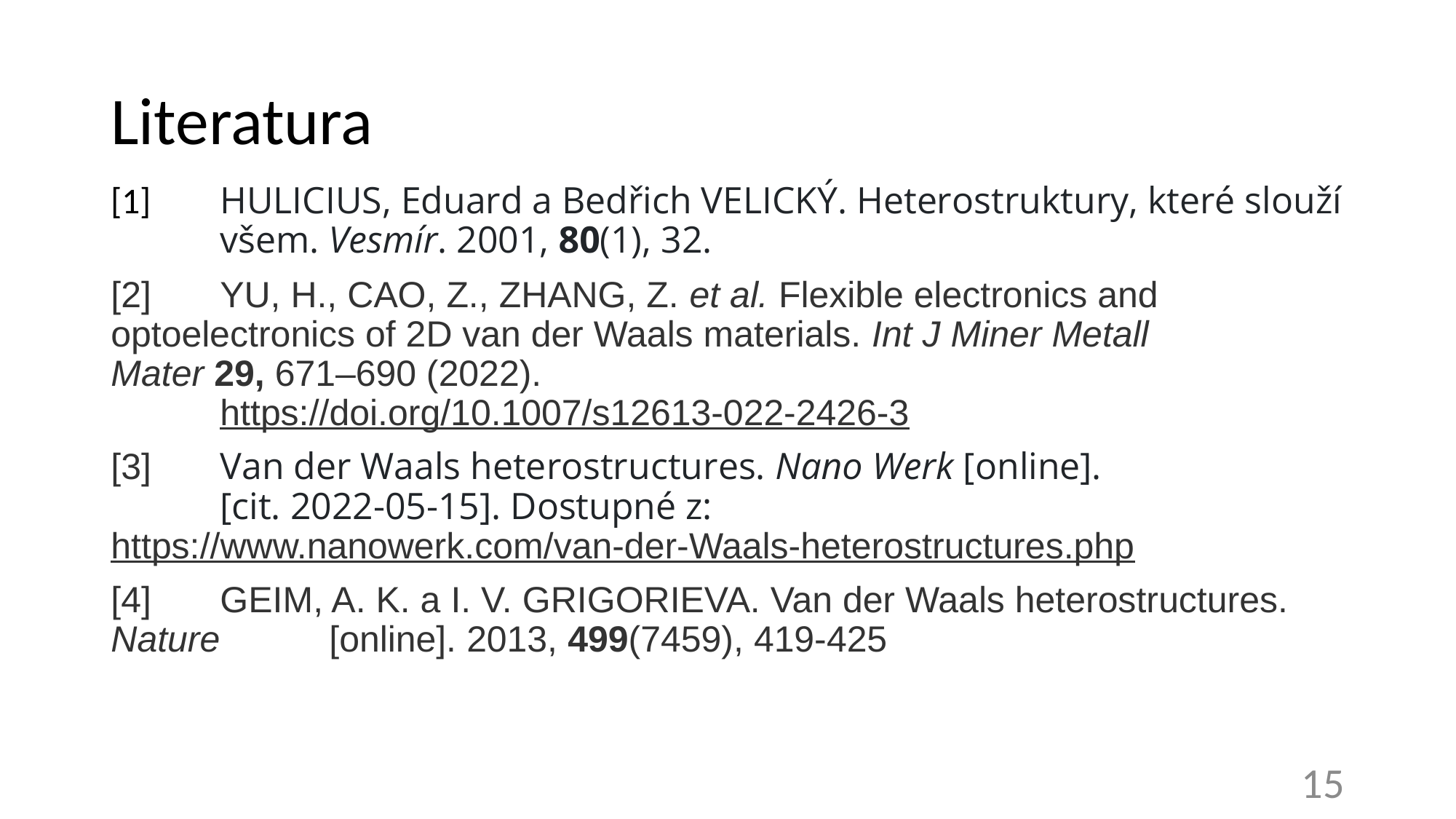

# Literatura
[1] 	HULICIUS, Eduard a Bedřich VELICKÝ. Heterostruktury, které slouží 	všem. Vesmír. 2001, 80(1), 32.
[2]	YU, H., CAO, Z., ZHANG, Z. et al. Flexible electronics and 		optoelectronics of 2D van der Waals materials. Int J Miner Metall 	Mater 29, 671–690 (2022).
	https://doi.org/10.1007/s12613-022-2426-3
[3]	Van der Waals heterostructures. Nano Werk [online].
	[cit. 2022-05-15]. Dostupné z: 		https://www.nanowerk.com/van-der-Waals-heterostructures.php
[4]	GEIM, A. K. a I. V. GRIGORIEVA. Van der Waals heterostructures. Nature 	[online]. 2013, 499(7459), 419-425
15